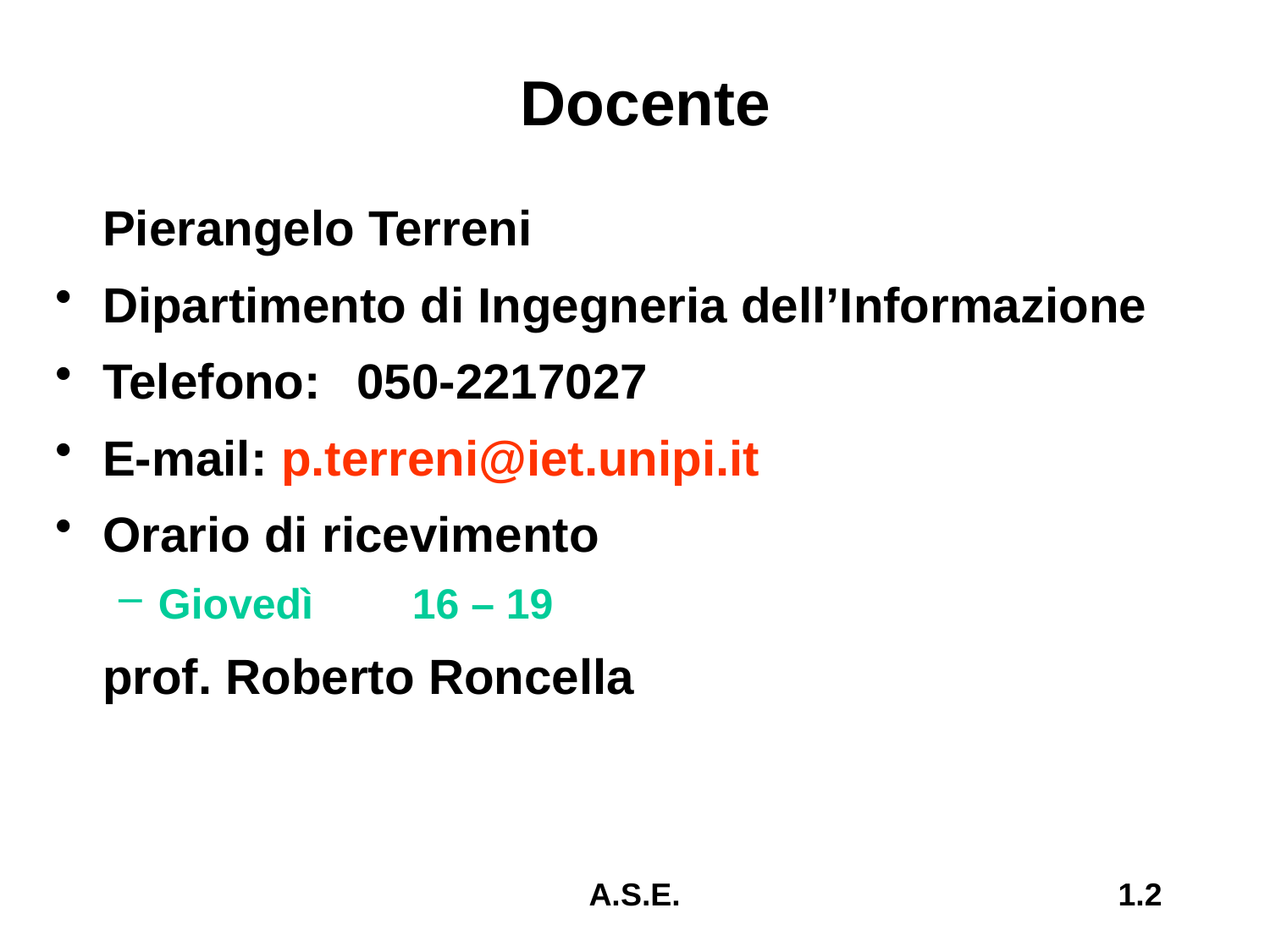

# Docente
	Pierangelo Terreni
Dipartimento di Ingegneria dell’Informazione
Telefono:	050-2217027
E-mail: p.terreni@iet.unipi.it
Orario di ricevimento
Giovedì	16 – 19
	prof. Roberto Roncella

A.S.E.
1.2